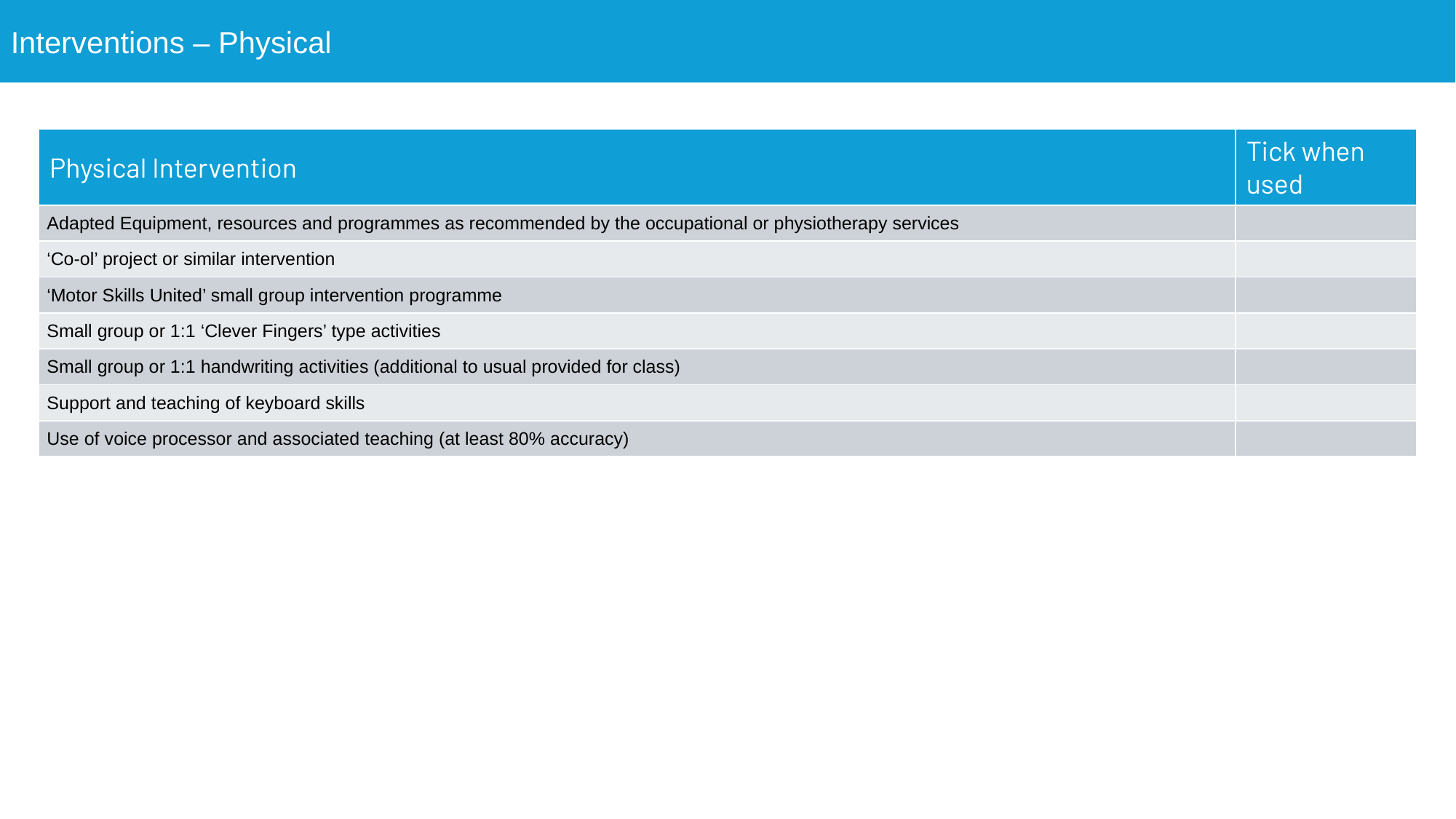

Interventions – Physical
| Physical Intervention | Tick when used |
| --- | --- |
| Adapted Equipment, resources and programmes as recommended by the occupational or physiotherapy services |  |
| ‘Co-ol’ project or similar intervention |  |
| ‘Motor Skills United’ small group intervention programme |  |
| Small group or 1:1 ‘Clever Fingers’ type activities |  |
| Small group or 1:1 handwriting activities (additional to usual provided for class) |  |
| Support and teaching of keyboard skills |  |
| Use of voice processor and associated teaching (at least 80% accuracy) |  |